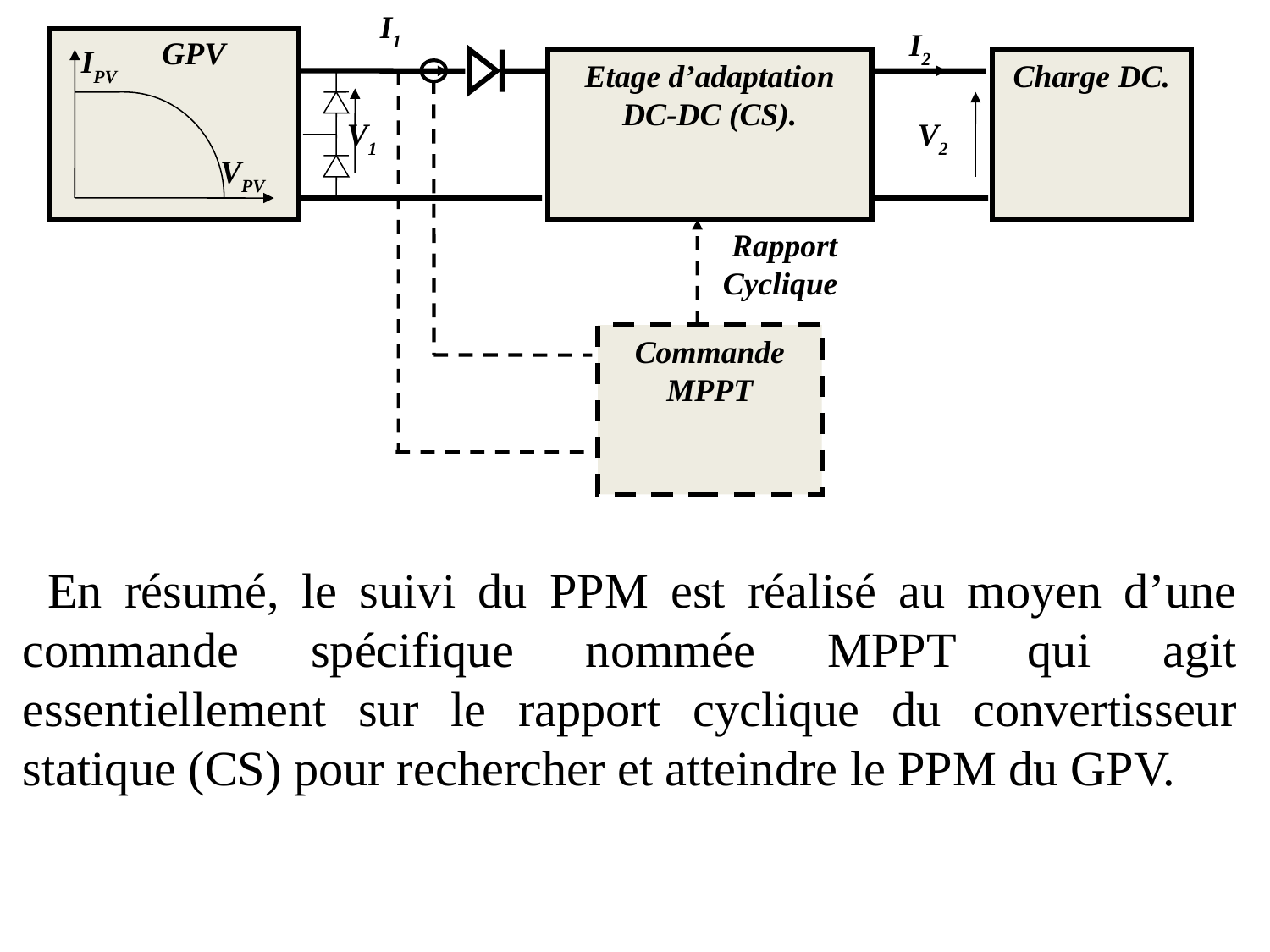

I1
I2
GPV

IPV

Etage d’adaptation
DC-DC (CS).
Charge DC.

V1
V2

VPV

Rapport Cyclique

Commande MPPT

En résumé, le suivi du PPM est réalisé au moyen d’une commande spécifique nommée MPPT qui agit essentiellement sur le rapport cyclique du convertisseur statique (CS) pour rechercher et atteindre le PPM du GPV.